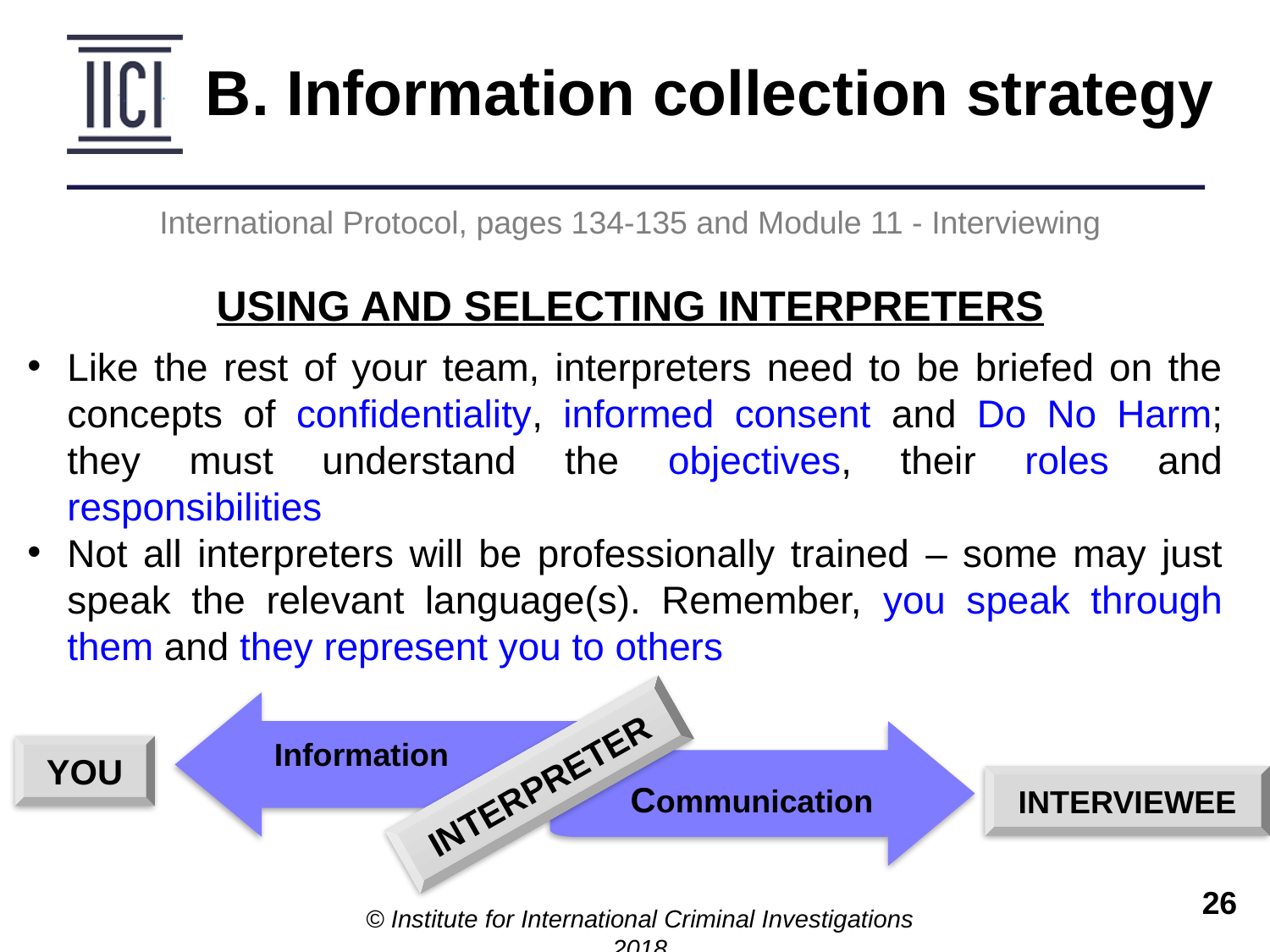

B. Information collection strategy

International Protocol, pages 134-135 and Module 11 - Interviewing

USING AND SELECTING INTERPRETERS
Like the rest of your team, interpreters need to be briefed on the concepts of confidentiality, informed consent and Do No Harm; they must understand the objectives, their roles and responsibilities
Not all interpreters will be professionally trained – some may just speak the relevant language(s). Remember, you speak through them and they represent you to others

Information
                                 Communication

YOU
INTERPRETER
INTERVIEWEE

© Institute for International Criminal Investigations 2018
 	26